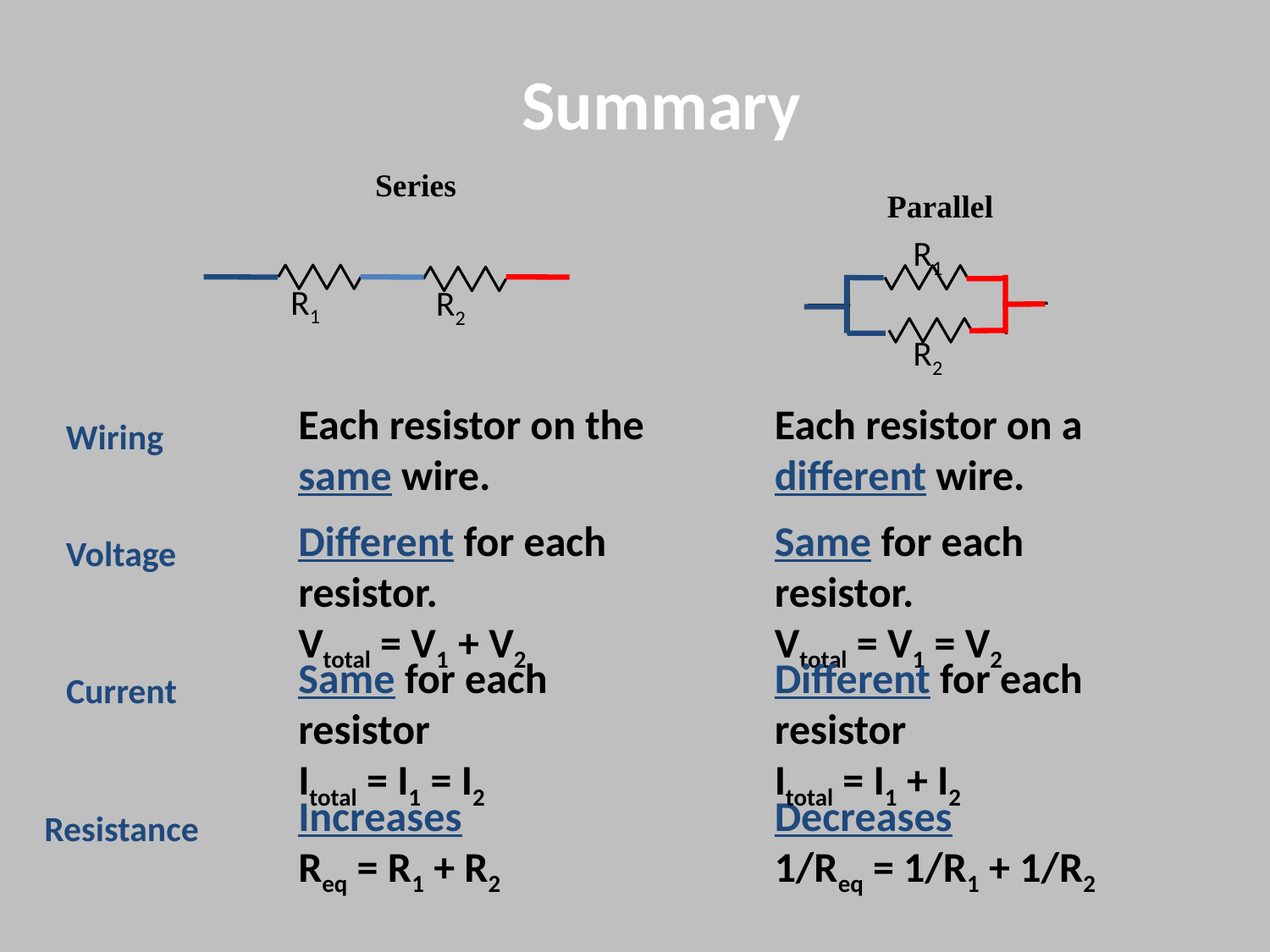

Summary
Series
Parallel
R1

R1
R2

R2
Each resistor on the same wire.
Each resistor on a different wire.
Wiring
Different for each resistor.
Vtotal = V1 + V2
Same for each resistor.
Vtotal = V1 = V2
Voltage
Same for each resistor
Itotal = I1 = I2
Different for each resistor
Itotal = I1 + I2
Current
Increases
Req = R1 + R2
Decreases
1/Req = 1/R1 + 1/R2
Resistance